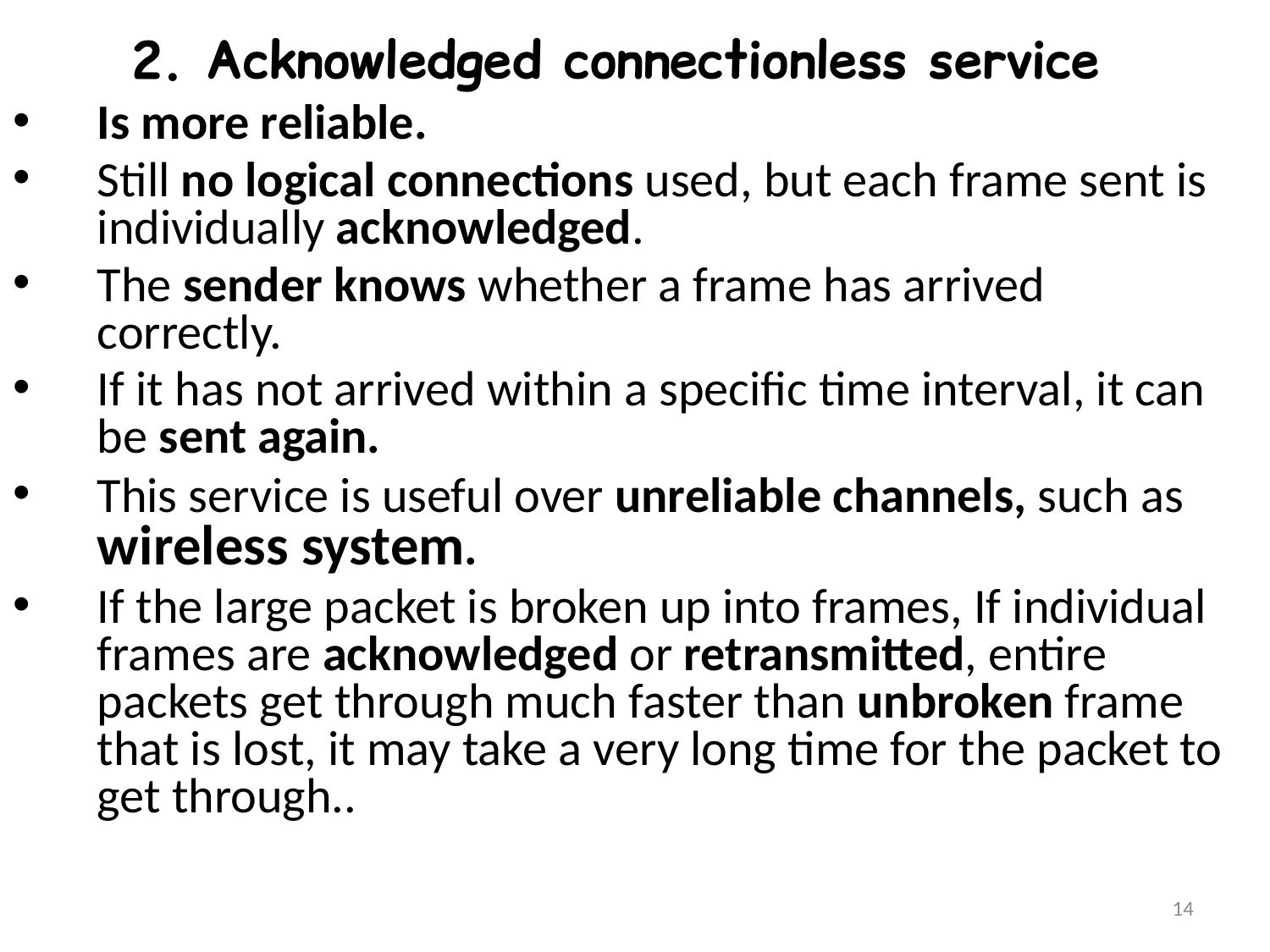

# 2. Acknowledged connectionless service
Is more reliable.
Still no logical connections used, but each frame sent is individually acknowledged.
The sender knows whether a frame has arrived correctly.
If it has not arrived within a specific time interval, it can be sent again.
This service is useful over unreliable channels, such as wireless system.
If the large packet is broken up into frames, If individual frames are acknowledged or retransmitted, entire packets get through much faster than unbroken frame that is lost, it may take a very long time for the packet to get through..
14